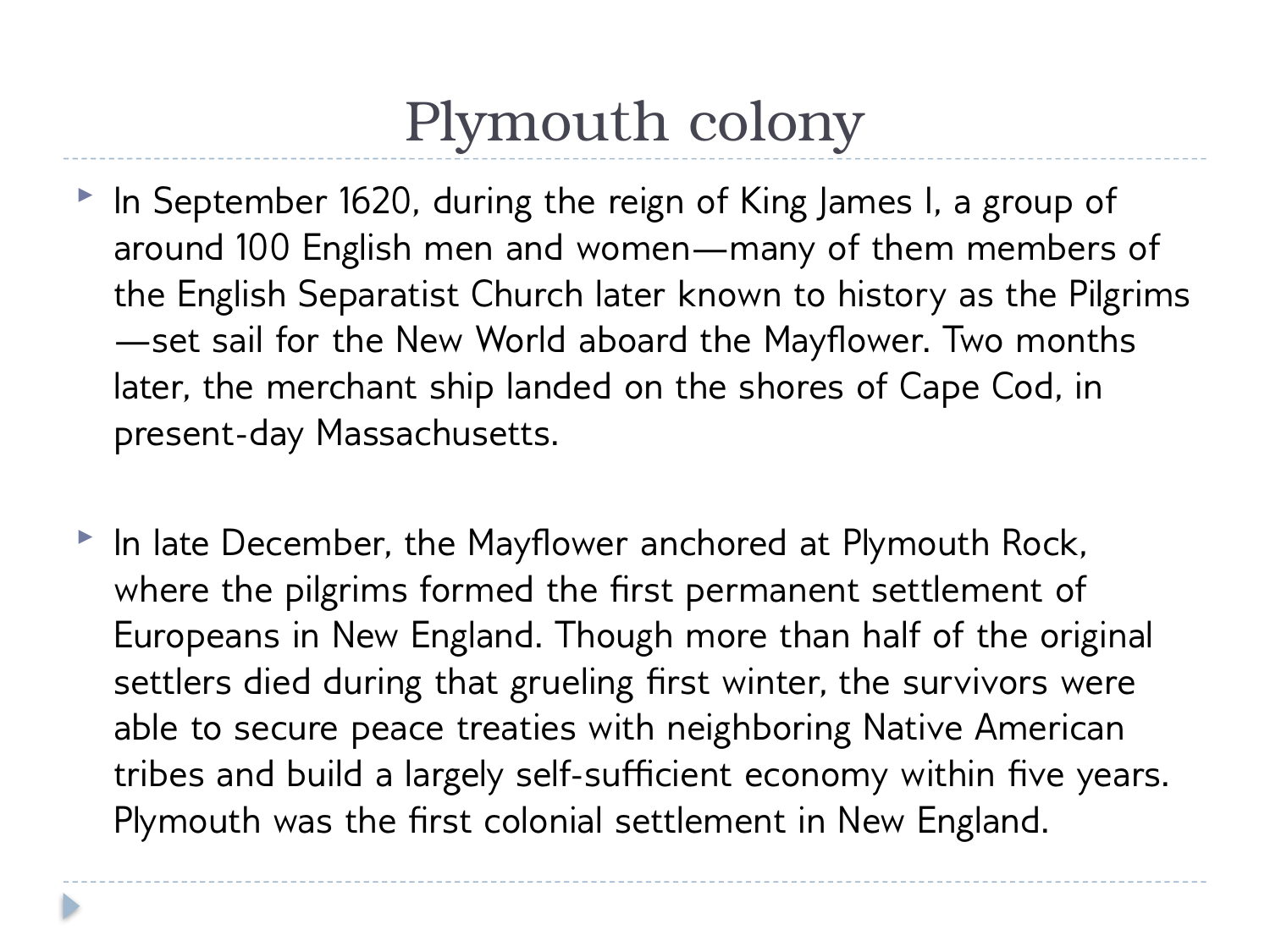

# Plymouth colony
In September 1620, during the reign of King James I, a group of around 100 English men and women—many of them members of the English Separatist Church later known to history as the Pilgrims—set sail for the New World aboard the Mayflower. Two months later, the merchant ship landed on the shores of Cape Cod, in present-day Massachusetts.

In late December, the Mayflower anchored at Plymouth Rock, where the pilgrims formed the first permanent settlement of Europeans in New England. Though more than half of the original settlers died during that grueling first winter, the survivors were able to secure peace treaties with neighboring Native American tribes and build a largely self-sufficient economy within five years. Plymouth was the first colonial settlement in New England.